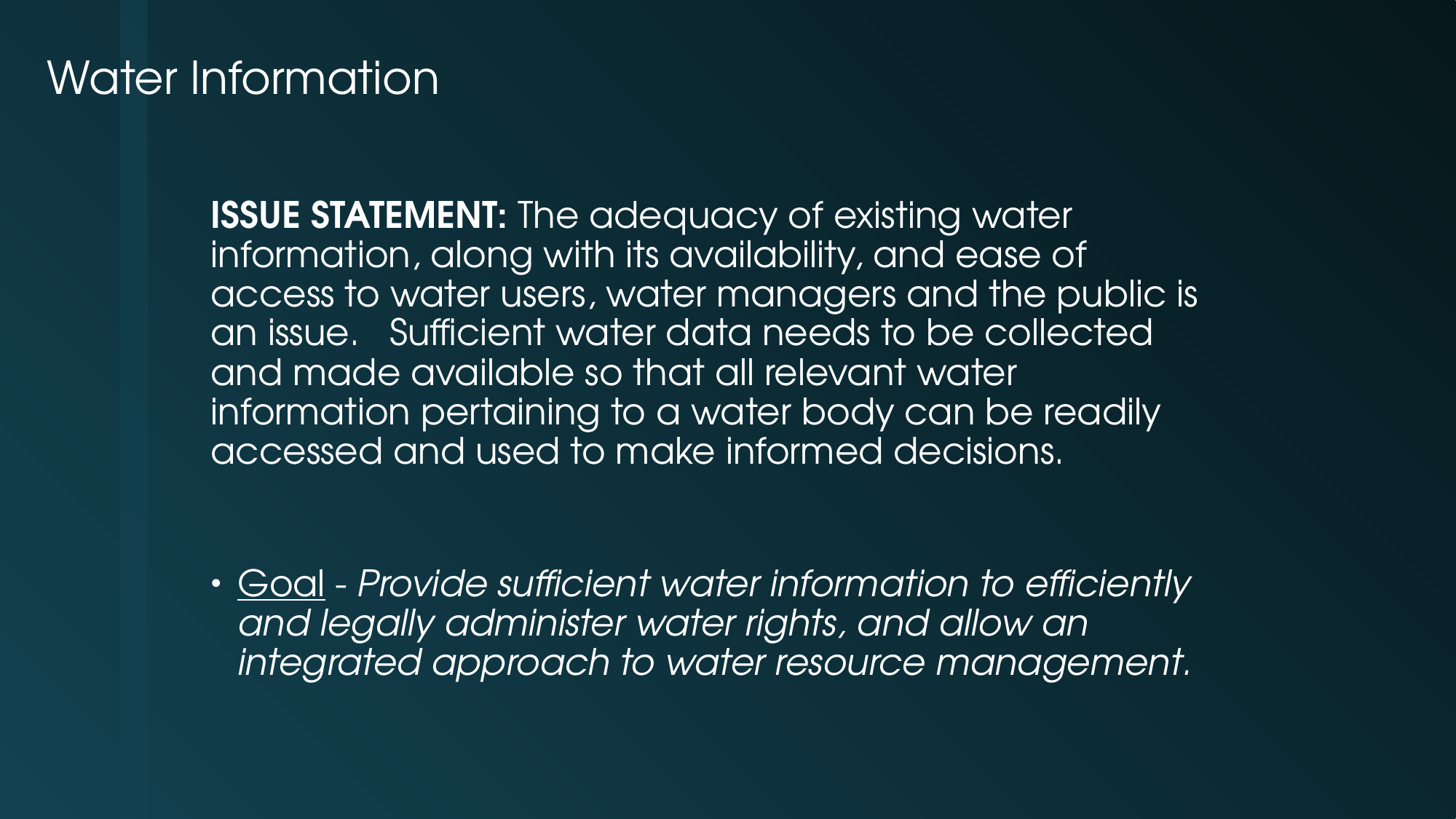

# Water Information
Issue Statement: The adequacy of existing water information, along with its availability, and ease of access to water users, water managers and the public is an issue.   Sufficient water data needs to be collected and made available so that all relevant water information pertaining to a water body can be readily accessed and used to make informed decisions.

Goal - Provide sufficient water information to efficiently and legally administer water rights, and allow an integrated approach to water resource management.